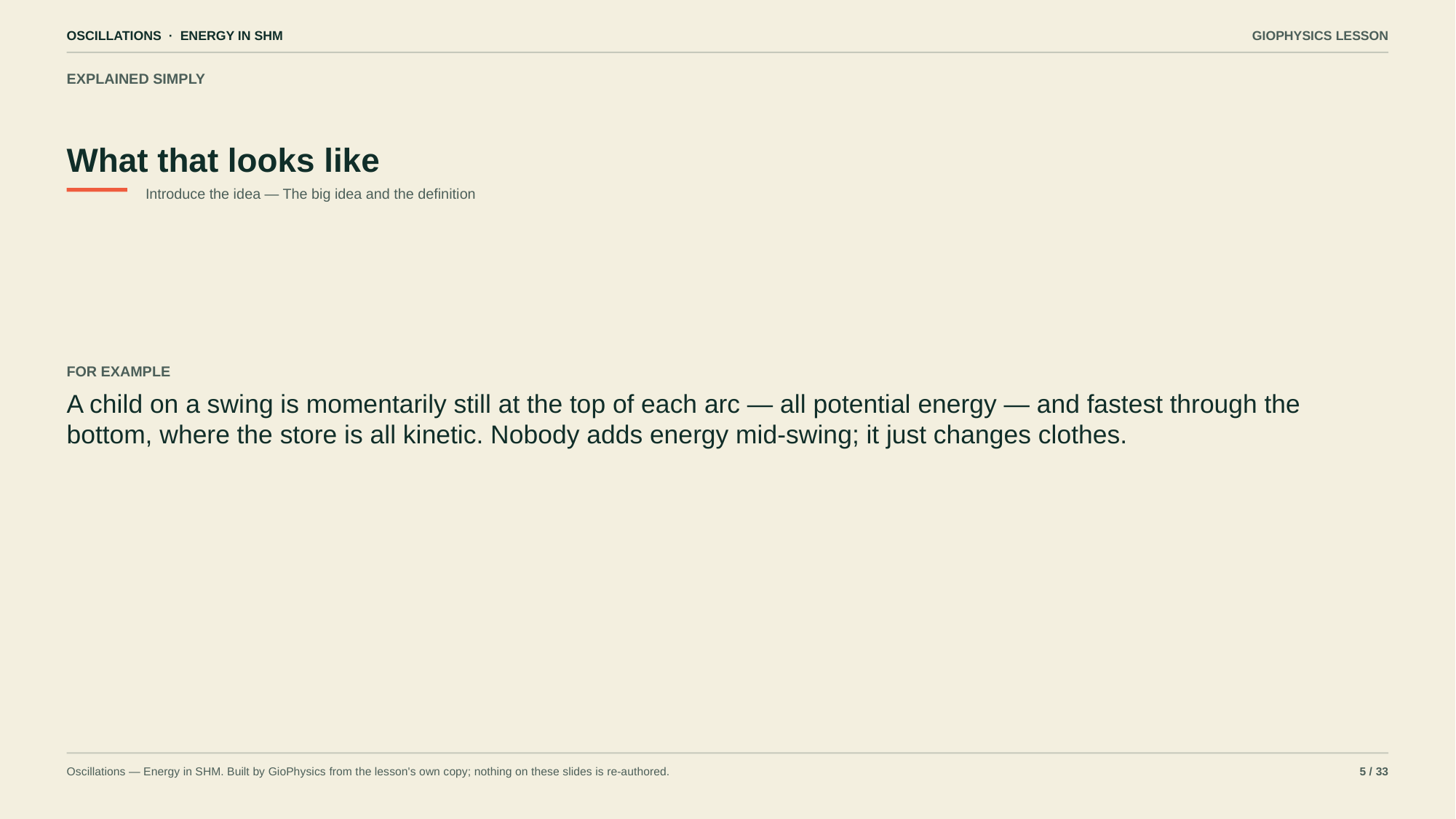

OSCILLATIONS  ·  ENERGY IN SHM
GIOPHYSICS LESSON

EXPLAINED SIMPLY
What that looks like
Introduce the idea — The big idea and the definition

FOR EXAMPLE
A child on a swing is momentarily still at the top of each arc — all potential energy — and fastest through the bottom, where the store is all kinetic. Nobody adds energy mid-swing; it just changes clothes.

Oscillations — Energy in SHM. Built by GioPhysics from the lesson's own copy; nothing on these slides is re-authored.
5 / 33